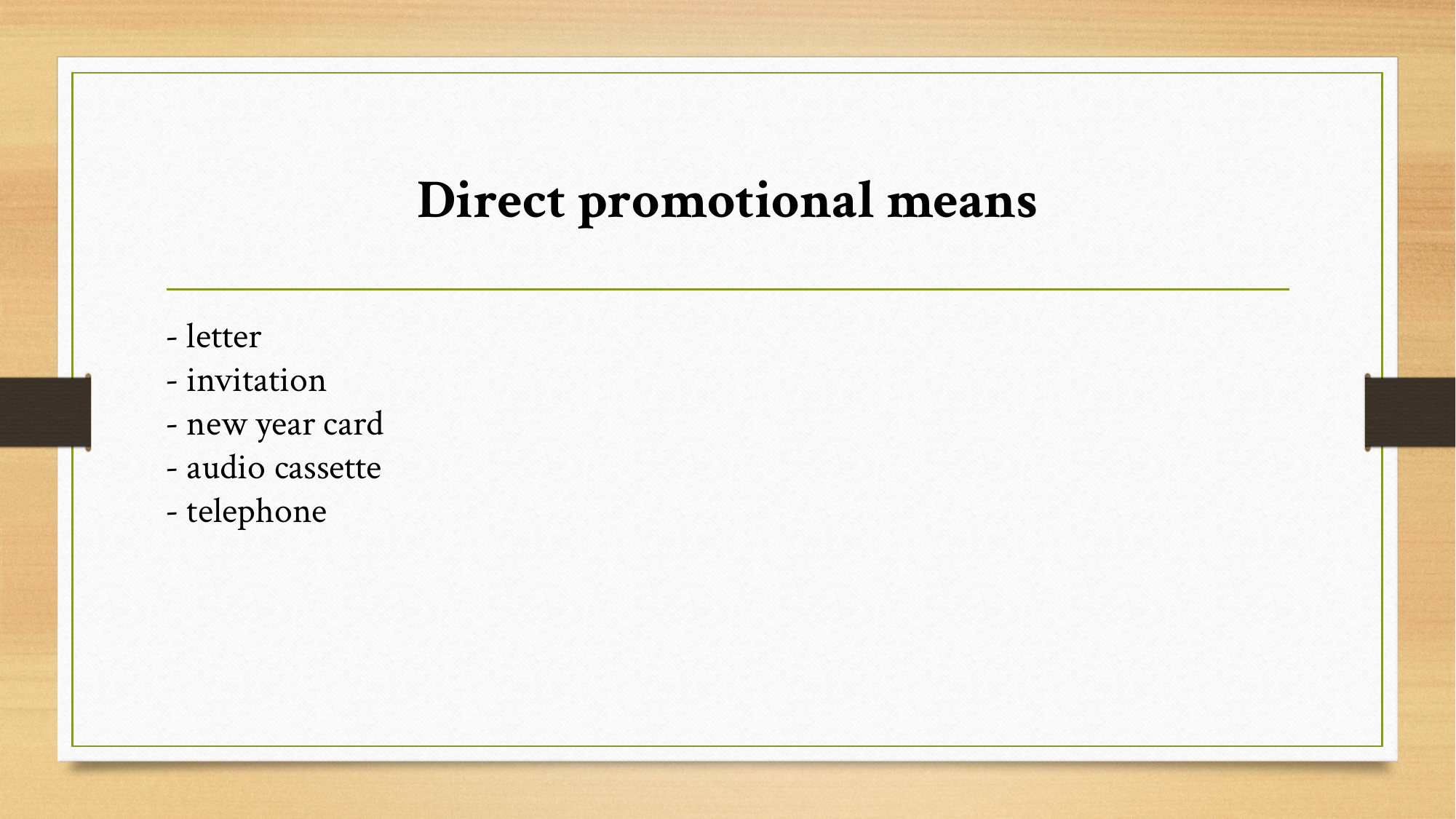

# Direct promotional means
- letter
- invitation
- new year card
- audio cassette
- telephone